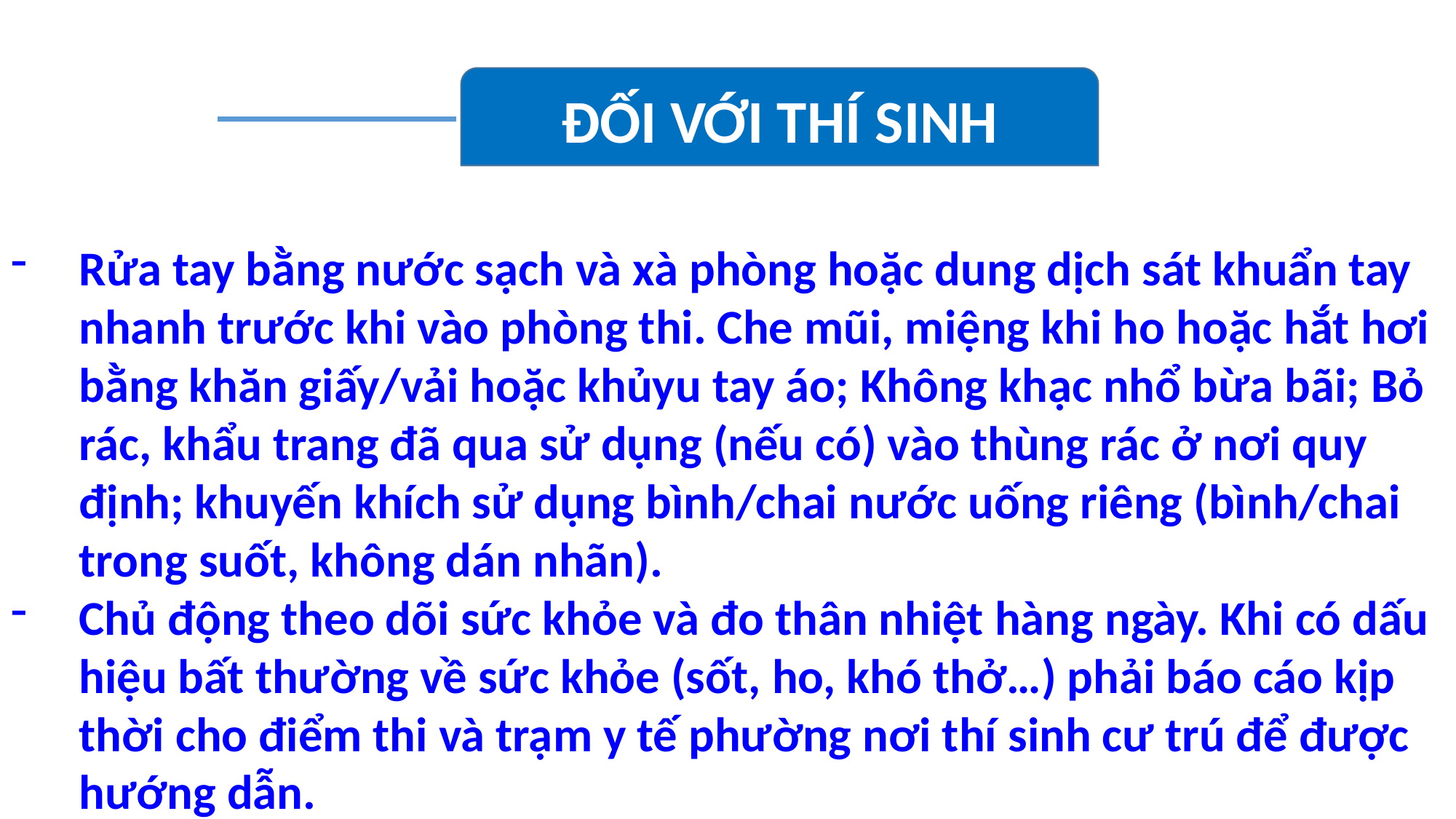

ĐỐI VỚI THÍ SINH
Rửa tay bằng nước sạch và xà phòng hoặc dung dịch sát khuẩn tay nhanh trước khi vào phòng thi. Che mũi, miệng khi ho hoặc hắt hơi bằng khăn giấy/vải hoặc khủyu tay áo; Không khạc nhổ bừa bãi; Bỏ rác, khẩu trang đã qua sử dụng (nếu có) vào thùng rác ở nơi quy định; khuyến khích sử dụng bình/chai nước uống riêng (bình/chai trong suốt, không dán nhãn).
Chủ động theo dõi sức khỏe và đo thân nhiệt hàng ngày. Khi có dấu hiệu bất thường về sức khỏe (sốt, ho, khó thở…) phải báo cáo kịp thời cho điểm thi và trạm y tế phường nơi thí sinh cư trú để được hướng dẫn.